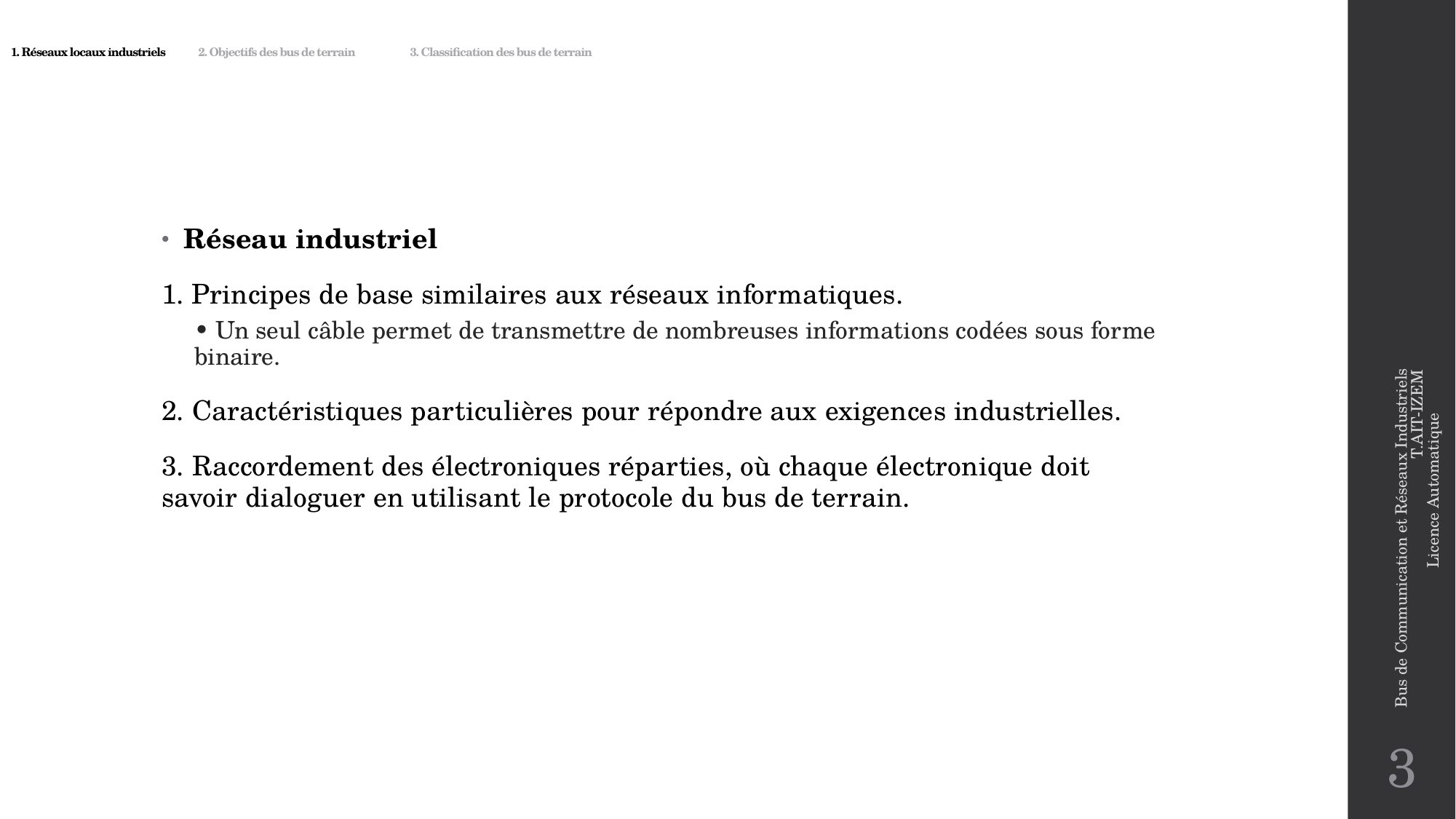

# 1. Réseaux locaux industriels             2. Objectifs des bus de terrain                      3. Classification des bus de terrain
Réseau industriel
1. Principes de base similaires aux réseaux informatiques.
• Un seul câble permet de transmettre de nombreuses informations codées sous forme binaire.
2. Caractéristiques particulières pour répondre aux exigences industrielles.
3. Raccordement des électroniques réparties, où chaque électronique doit savoir dialoguer en utilisant le protocole du bus de terrain.
Bus de Communication et Réseaux Industriels                                                                        T.AIT-IZEM                                               Licence Automatique
3